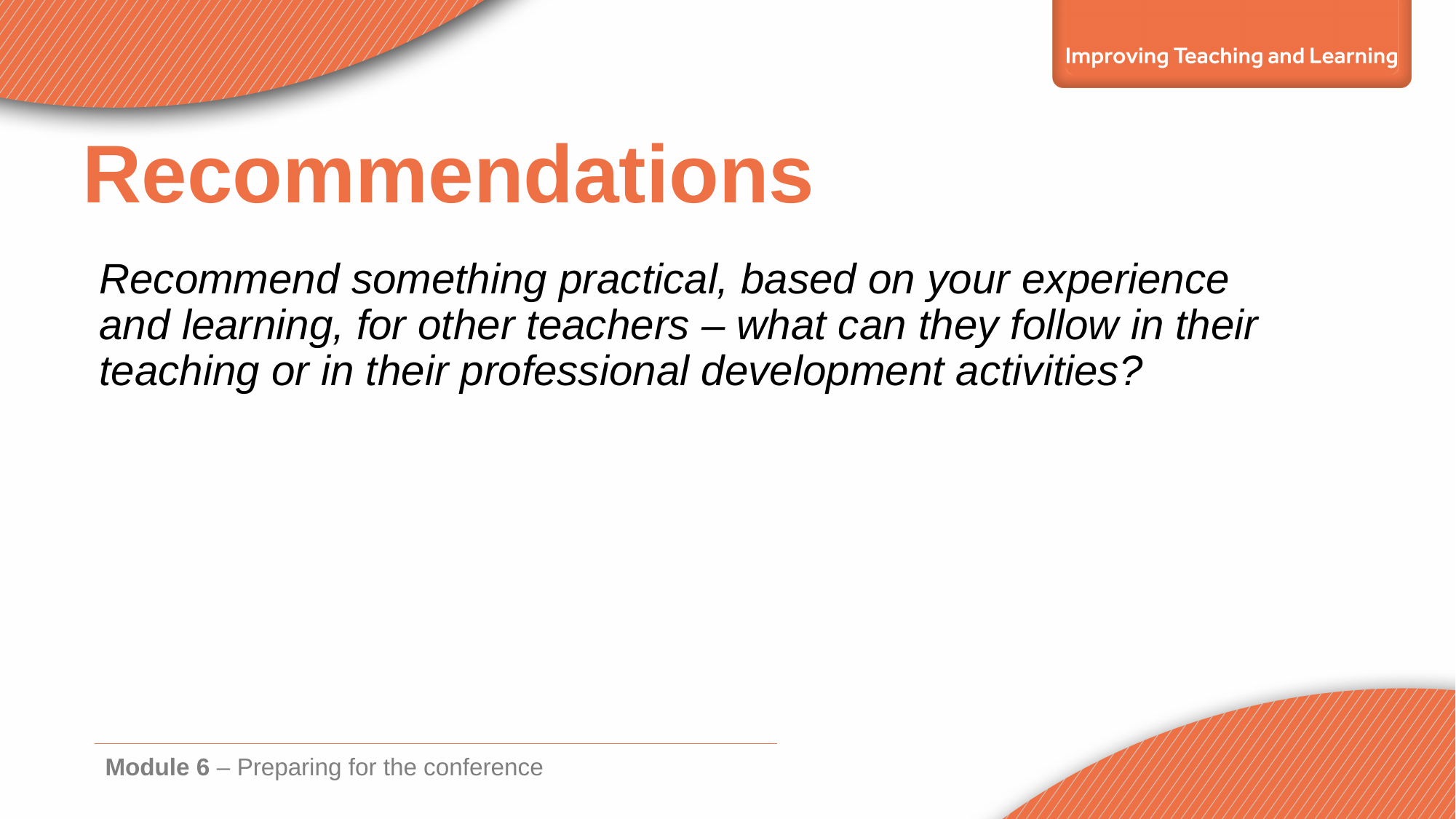

# Recommendations
Recommend something practical, based on your experience and learning, for other teachers – what can they follow in their teaching or in their professional development activities?
Module 6 – Preparing for the conference